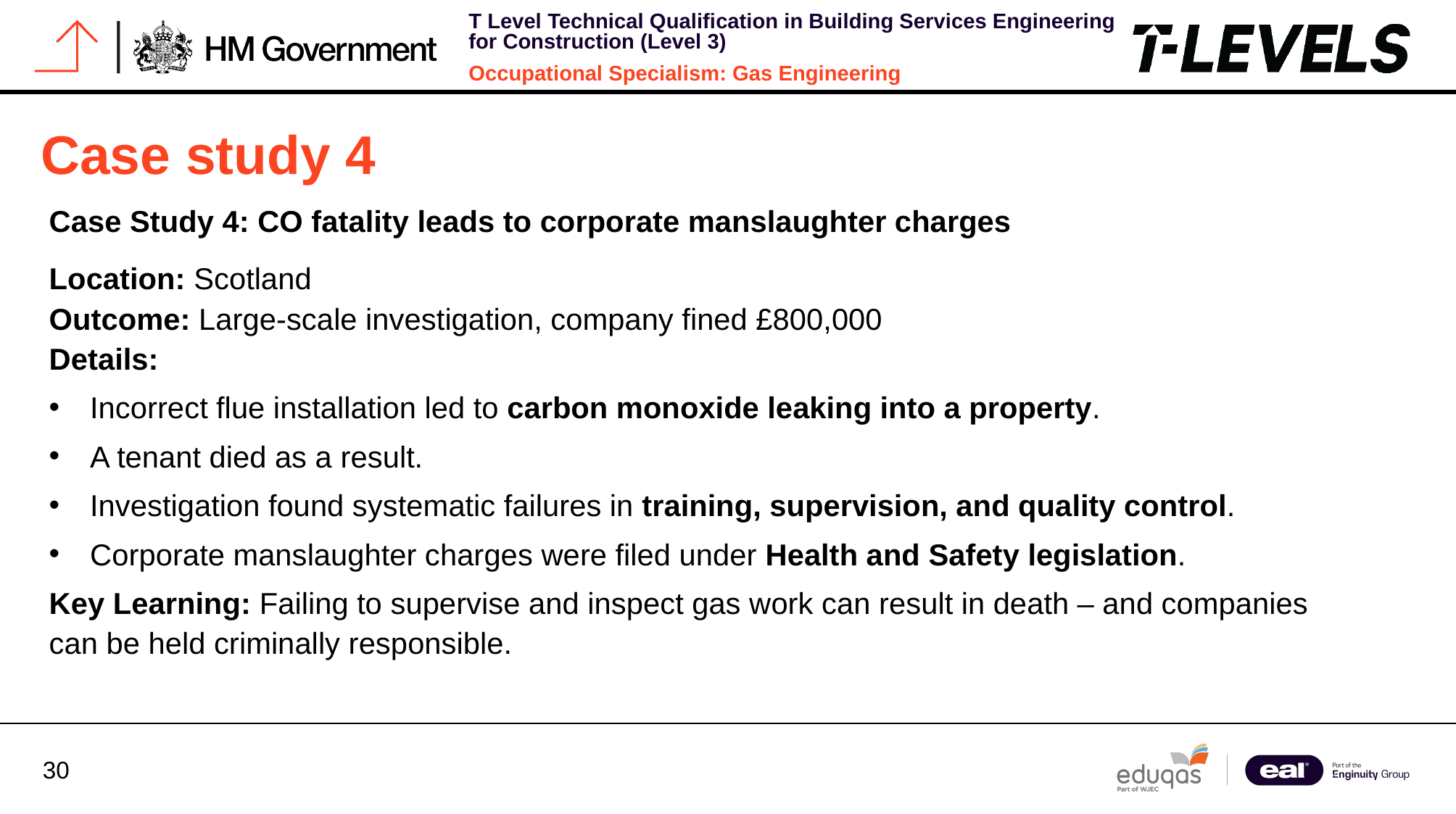

# Case study 4
Case Study 4: CO fatality leads to corporate manslaughter charges
Location: Scotland
Outcome: Large-scale investigation, company fined £800,000
Details:
Incorrect flue installation led to carbon monoxide leaking into a property.
A tenant died as a result.
Investigation found systematic failures in training, supervision, and quality control.
Corporate manslaughter charges were filed under Health and Safety legislation.
Key Learning: Failing to supervise and inspect gas work can result in death – and companies can be held criminally responsible.